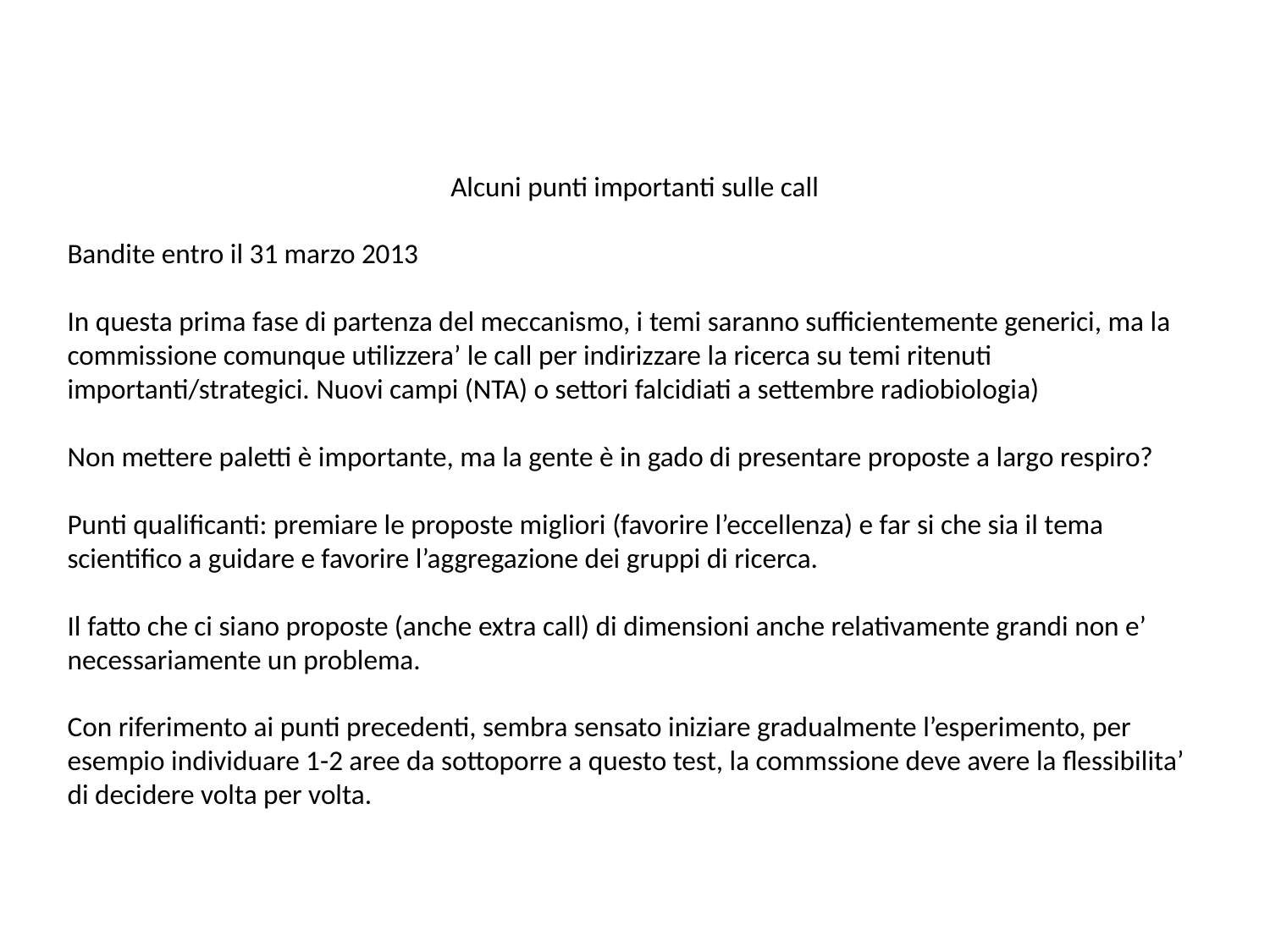

Alcuni punti importanti sulle call

Bandite entro il 31 marzo 2013

In questa prima fase di partenza del meccanismo, i temi saranno sufficientemente generici, ma la commissione comunque utilizzera’ le call per indirizzare la ricerca su temi ritenuti importanti/strategici. Nuovi campi (NTA) o settori falcidiati a settembre radiobiologia)

Non mettere paletti è importante, ma la gente è in gado di presentare proposte a largo respiro?

Punti qualificanti: premiare le proposte migliori (favorire l’eccellenza) e far si che sia il tema scientifico a guidare e favorire l’aggregazione dei gruppi di ricerca.

Il fatto che ci siano proposte (anche extra call) di dimensioni anche relativamente grandi non e’ necessariamente un problema.

Con riferimento ai punti precedenti, sembra sensato iniziare gradualmente l’esperimento, per esempio individuare 1-2 aree da sottoporre a questo test, la commssione deve avere la flessibilita’ di decidere volta per volta.